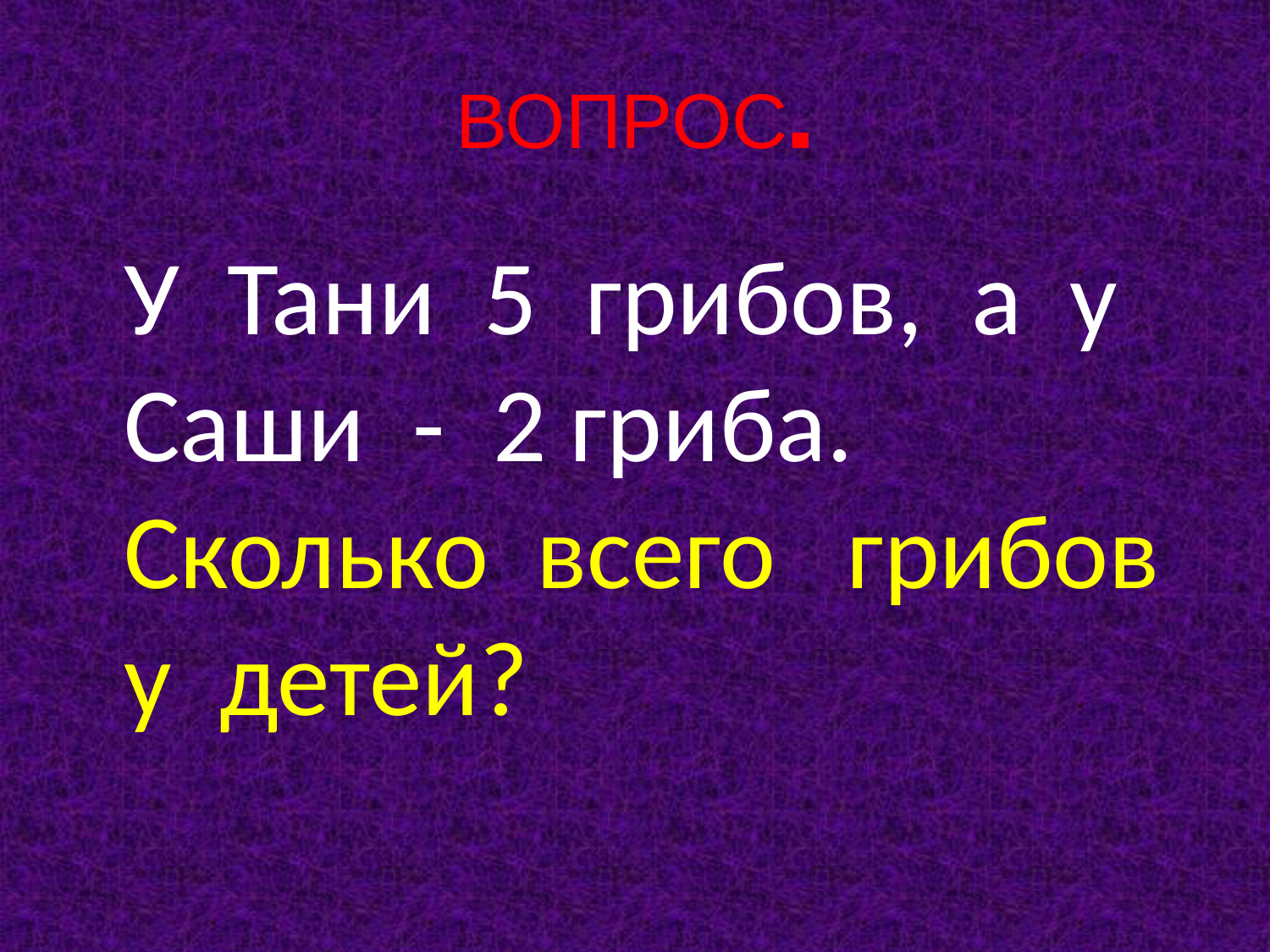

# ВОПРОС.
  У  Тани  5  грибов,  а  у  Саши  -  2 гриба. Сколько  всего   грибов  у  детей?